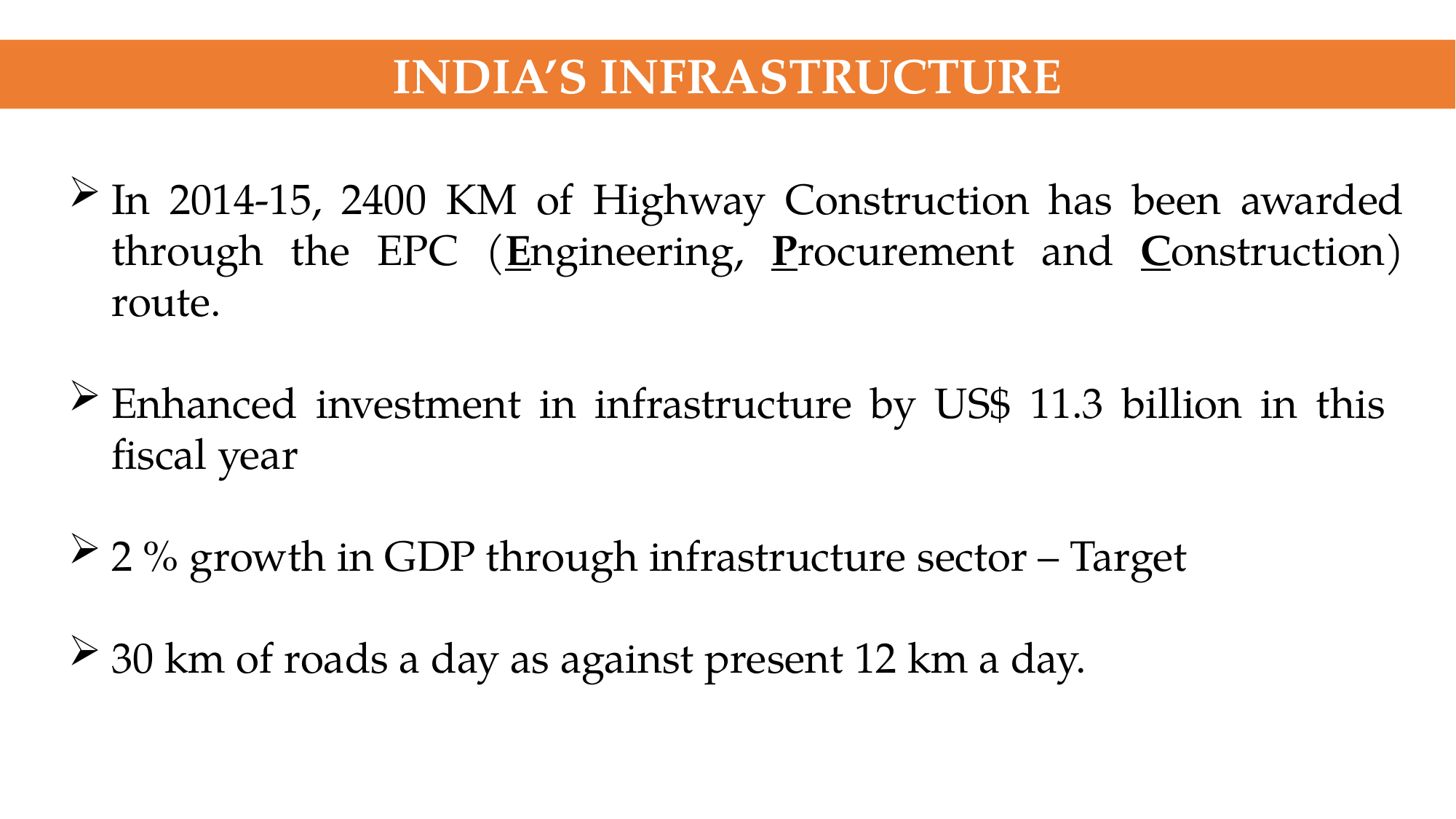

INDIA’S INFRASTRUCTURE
In 2014-15, 2400 KM of Highway Construction has been awarded through the EPC (Engineering, Procurement and Construction) route.

Enhanced investment in infrastructure by US$ 11.3 billion in this  fiscal year

2 % growth in GDP through infrastructure sector – Target

30 km of roads a day as against present 12 km a day.